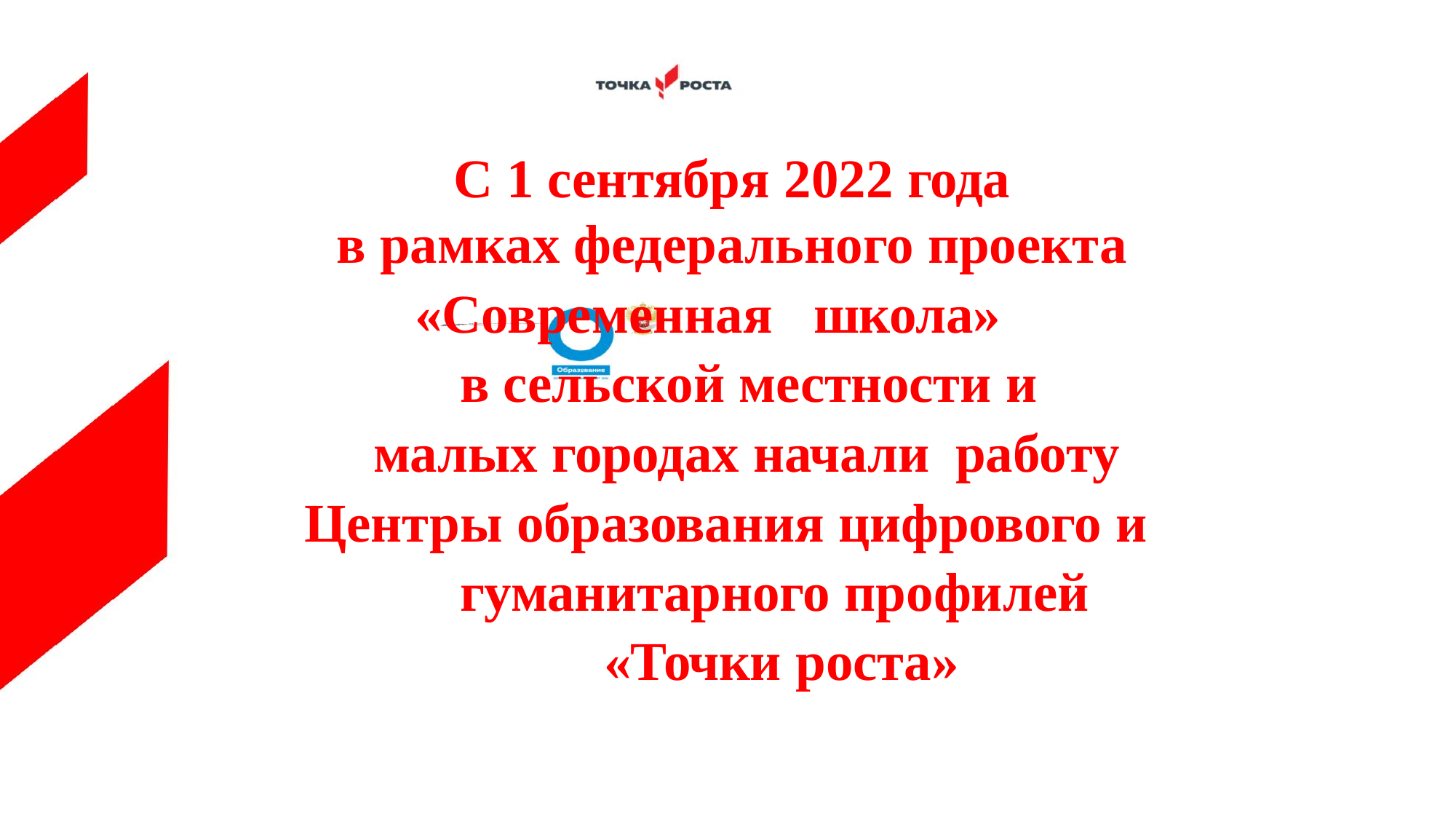

С 1 сентября 2022 года
в рамках федерального проекта
«Современная   школа»
 в сельской местности и
малых городах начали работу
Центры образования цифрового и
гуманитарного профилей
 «Точки роста»